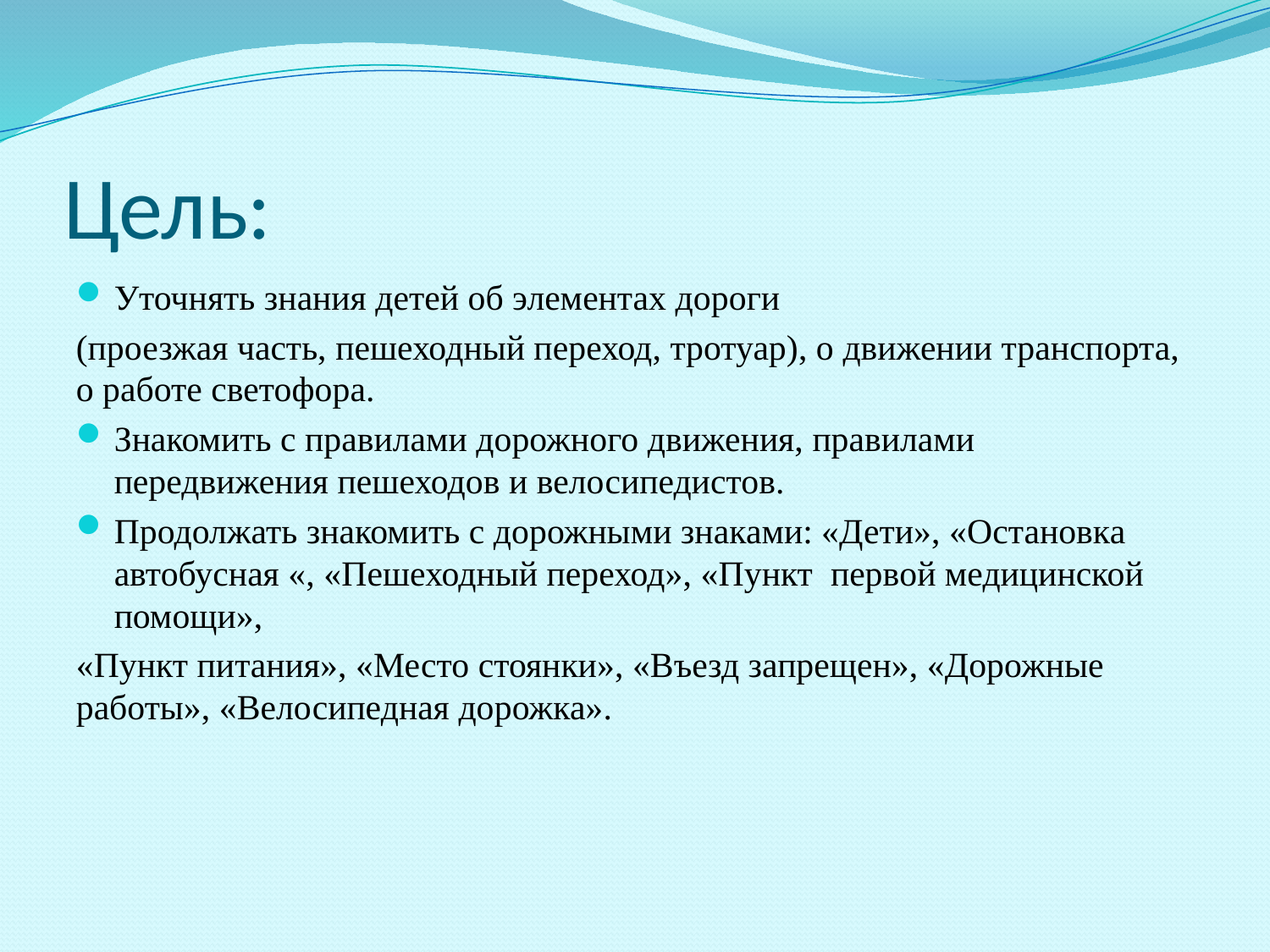

# Цель:
Уточнять знания детей об элементах дороги
(проезжая часть, пешеходный переход, тротуар), о движении транспорта,  о работе светофора.
Знакомить с правилами дорожного движения, правилами передвижения пешеходов и велосипедистов.
Продолжать знакомить с дорожными знаками: «Дети», «Остановка автобусная «, «Пешеходный переход», «Пункт  первой медицинской помощи»,
«Пункт питания», «Место стоянки», «Въезд запрещен», «Дорожные работы», «Велосипедная дорожка».